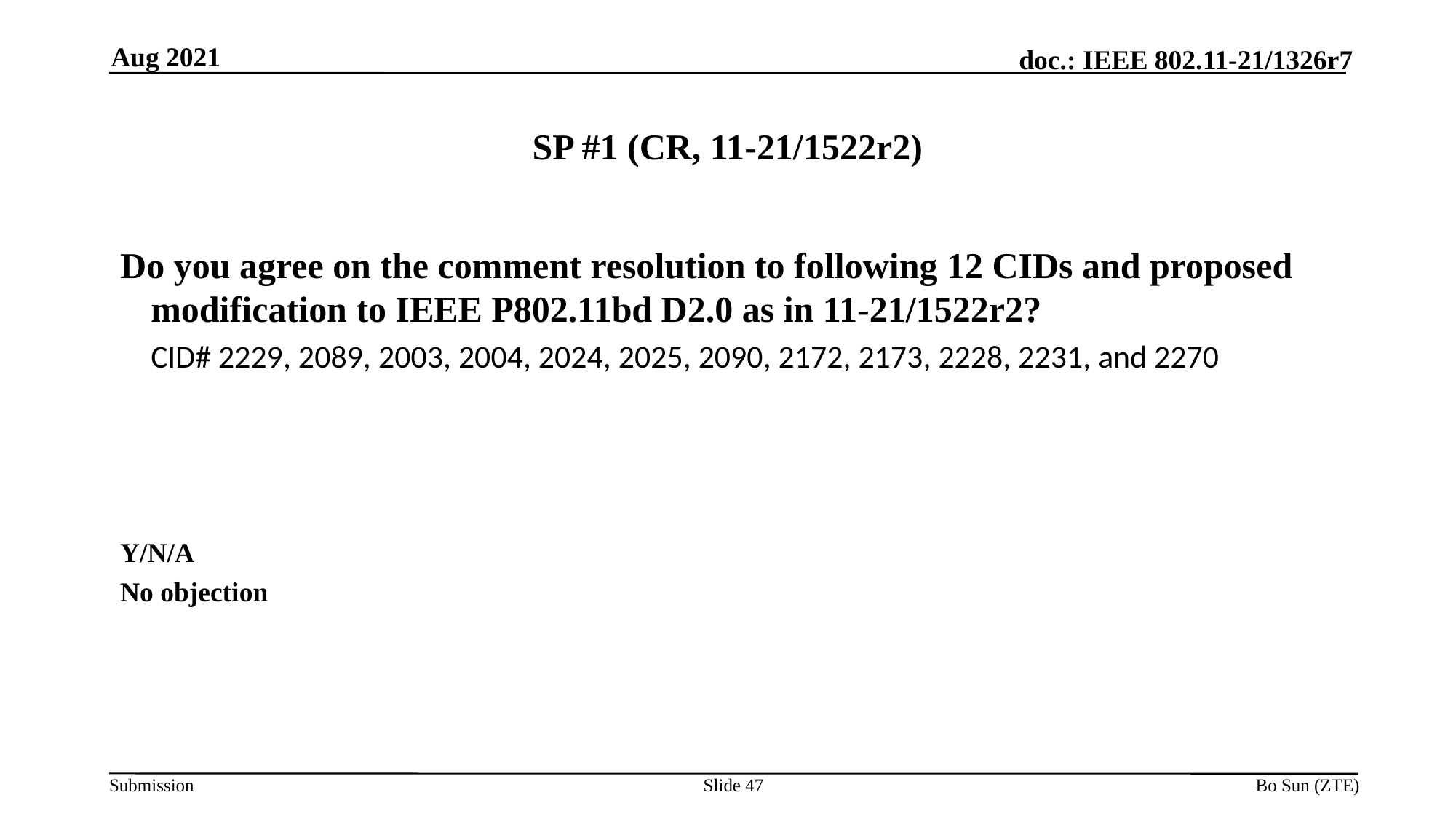

Aug 2021
# SP #1 (CR, 11-21/1522r2)
Do you agree on the comment resolution to following 12 CIDs and proposed modification to IEEE P802.11bd D2.0 as in 11-21/1522r2?
	CID# 2229, 2089, 2003, 2004, 2024, 2025, 2090, 2172, 2173, 2228, 2231, and 2270

Y/N/A
No objection
Slide 47
Bo Sun (ZTE)